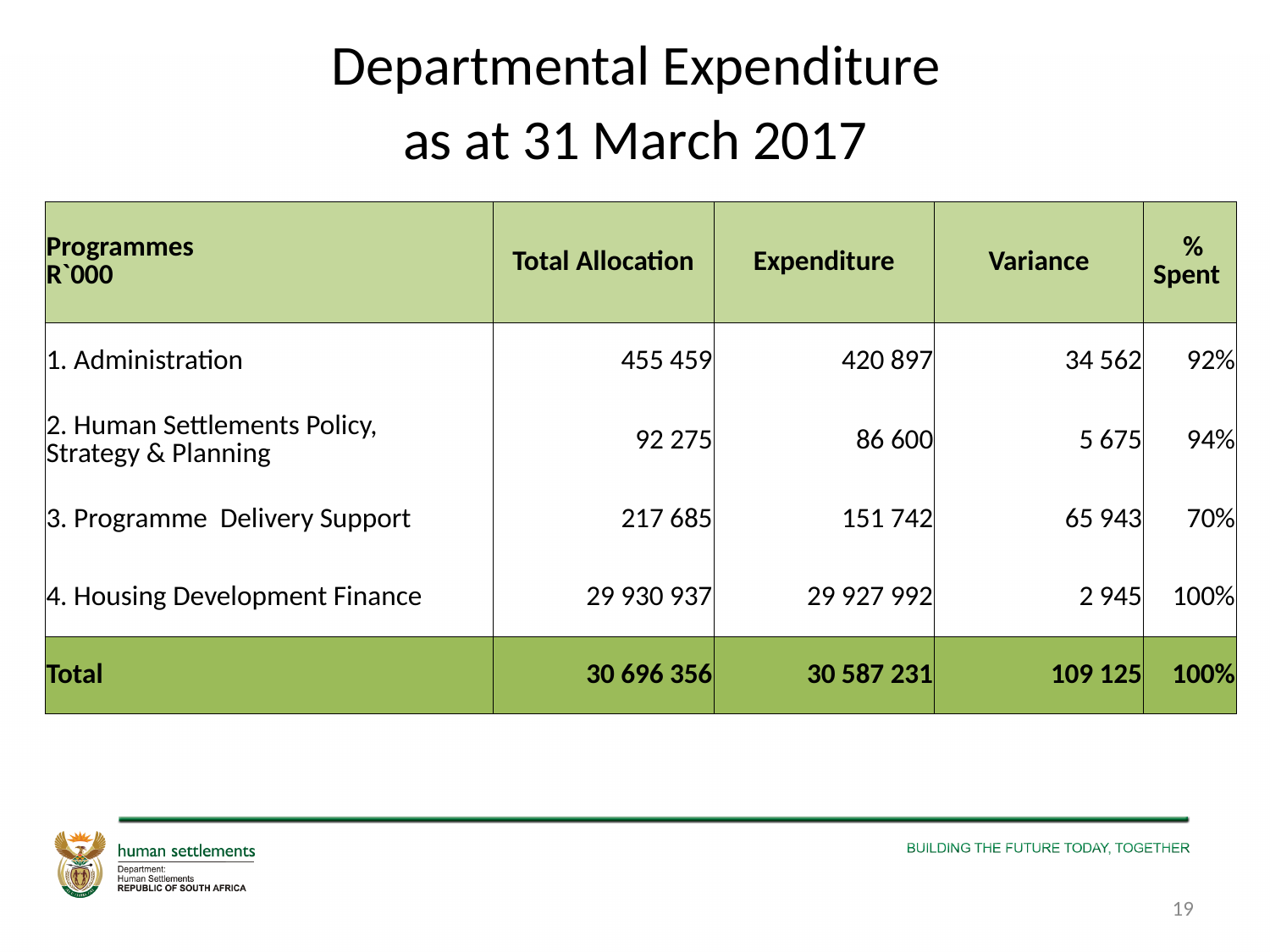

# Departmental Expenditure as at 31 March 2017
| Programmes R`000 | Total Allocation | Expenditure | Variance | % Spent |
| --- | --- | --- | --- | --- |
| 1. Administration | 455 459 | 420 897 | 34 562 | 92% |
| 2. Human Settlements Policy, Strategy & Planning | 92 275 | 86 600 | 5 675 | 94% |
| 3. Programme Delivery Support | 217 685 | 151 742 | 65 943 | 70% |
| 4. Housing Development Finance | 29 930 937 | 29 927 992 | 2 945 | 100% |
| Total | 30 696 356 | 30 587 231 | 109 125 | 100% |
19